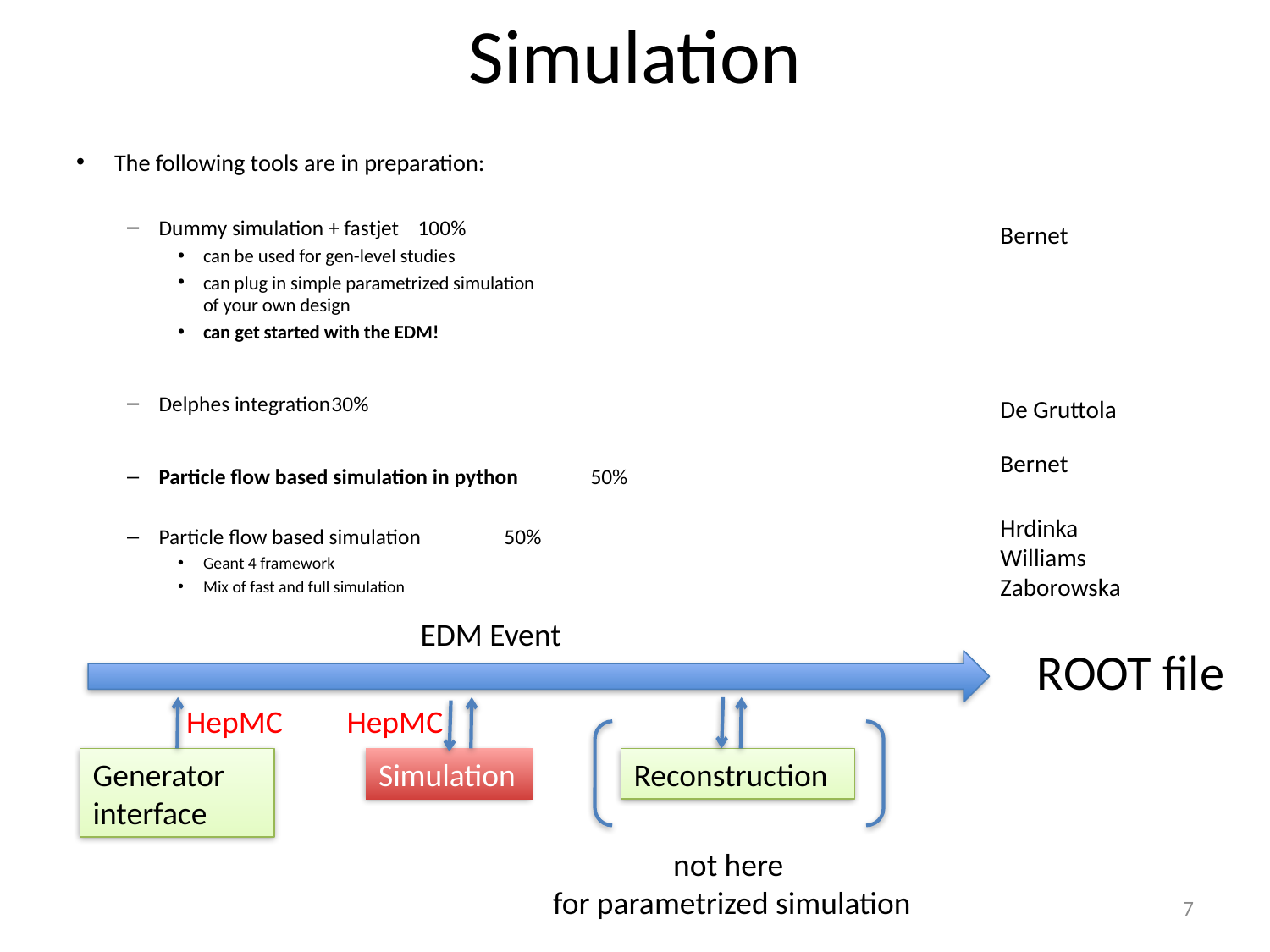

# Simulation
The following tools are in preparation:

Dummy simulation + fastjet 				100%
can be used for gen-level studies
can plug in simple parametrized simulation
of your own design
can get started with the EDM!

Delphes integration						30%

Particle flow based simulation in python		50%

Particle flow based simulation				50%
Geant 4 framework
Mix of fast and full simulation
Bernet
De Gruttola
Bernet
Hrdinka
Williams
Zaborowska
EDM Event
ROOT file

HepMC
HepMC

Generator
interface
Simulation
Reconstruction
not here
for parametrized simulation
7